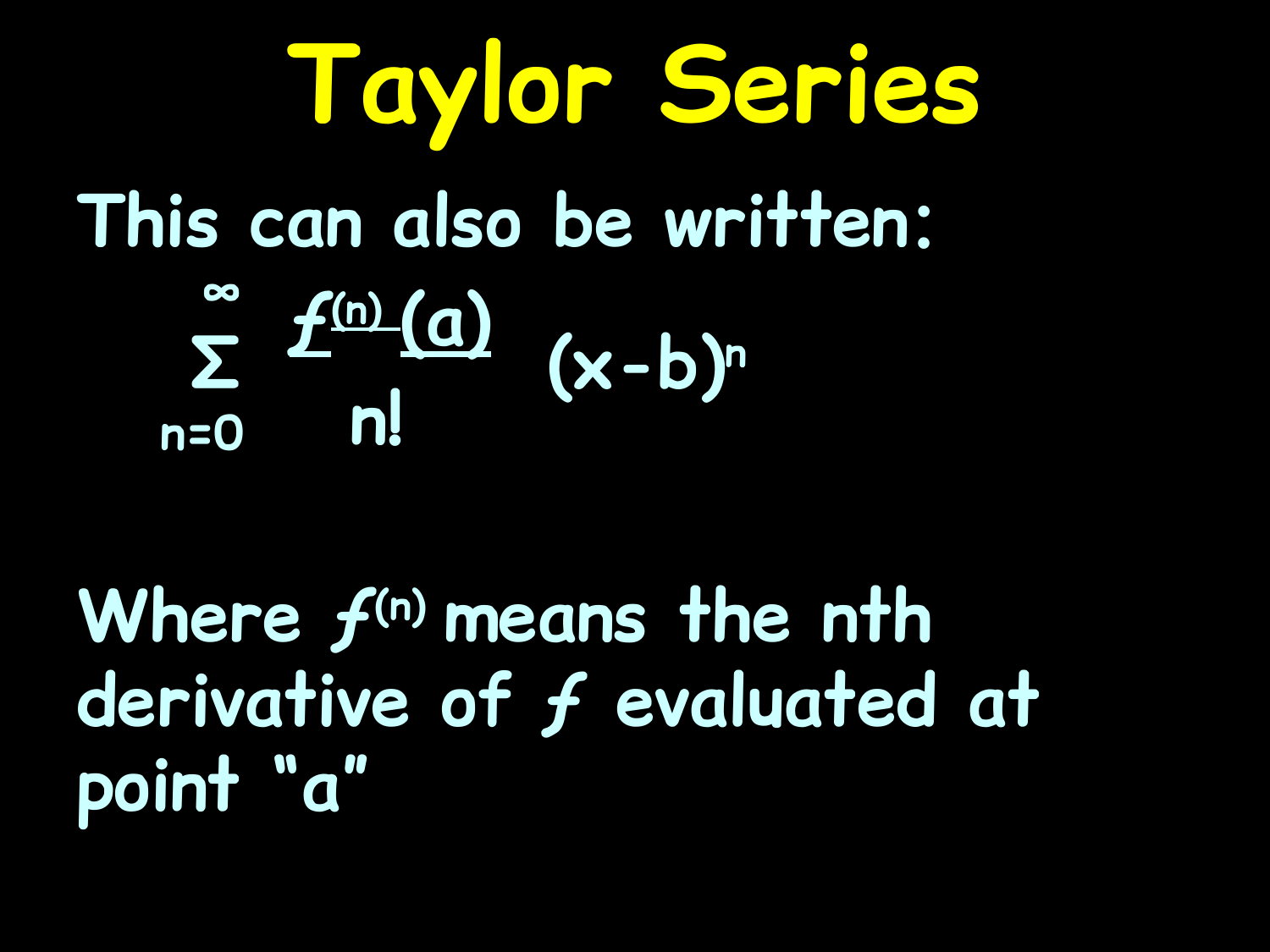

# Taylor Series
This can also be written:
       ƒ(n) (a)
         n!

Where ƒ(n) means the nth derivative of ƒ evaluated at point “a”

  ∞
 ∑          (x-b)n
n=0